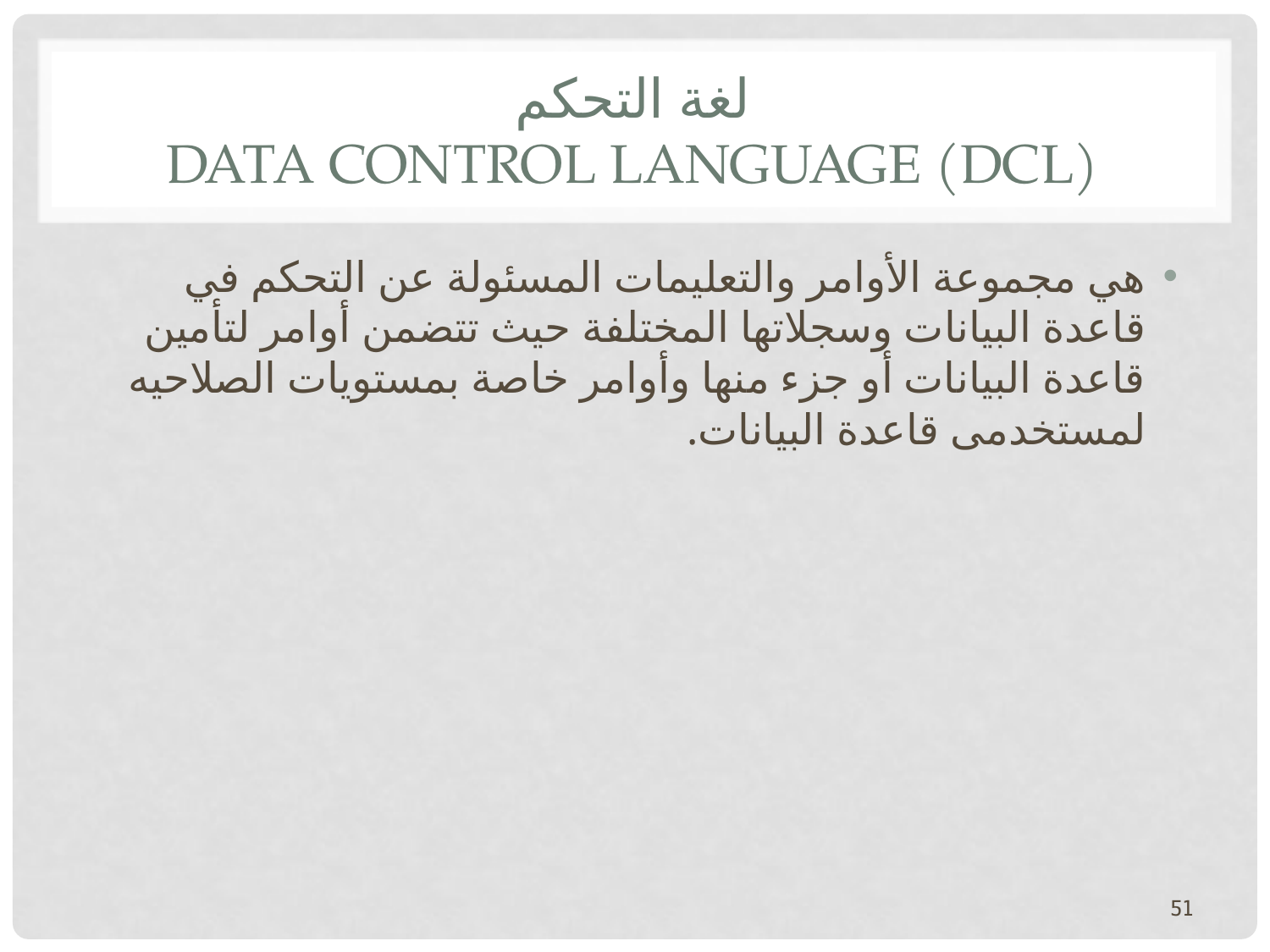

# لغة التحكم data Control Language (DCL)
هي مجموعة الأوامر والتعليمات المسئولة عن التحكم في قاعدة البيانات وسجلاتها المختلفة حيث تتضمن أوامر لتأمين قاعدة البيانات أو جزء منها وأوامر خاصة بمستويات الصلاحيه لمستخدمى قاعدة البيانات.
51